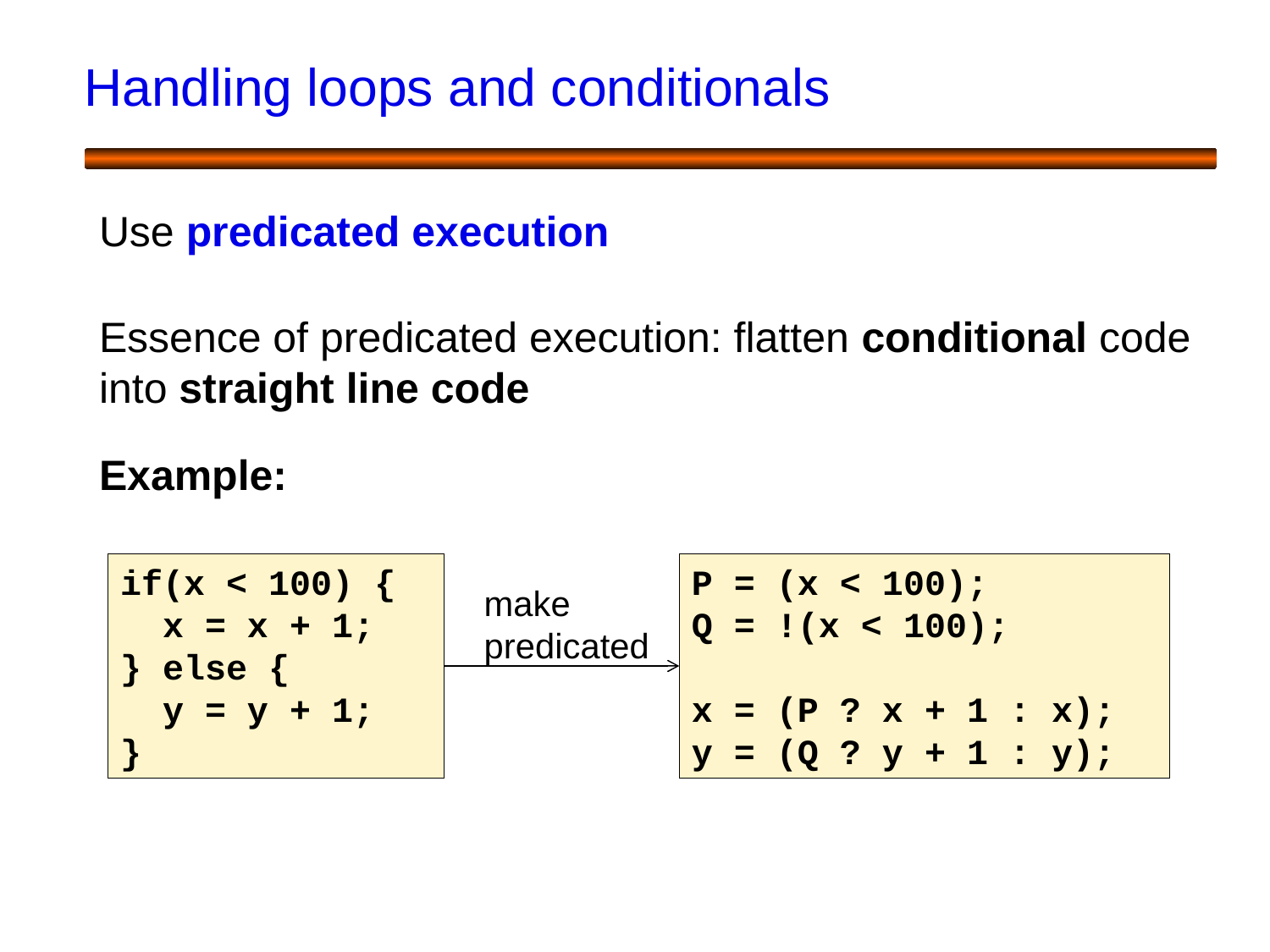

# Handling loops and conditionals
Use predicated execution
Essence of predicated execution: flatten conditional code into straight line code
Example:
if(x < 100) {
  x = x + 1;
} else {
  y = y + 1;
}
P = (x < 100);
Q = !(x < 100);

x = (P ? x + 1 : x);
y = (Q ? y + 1 : y);
make predicated